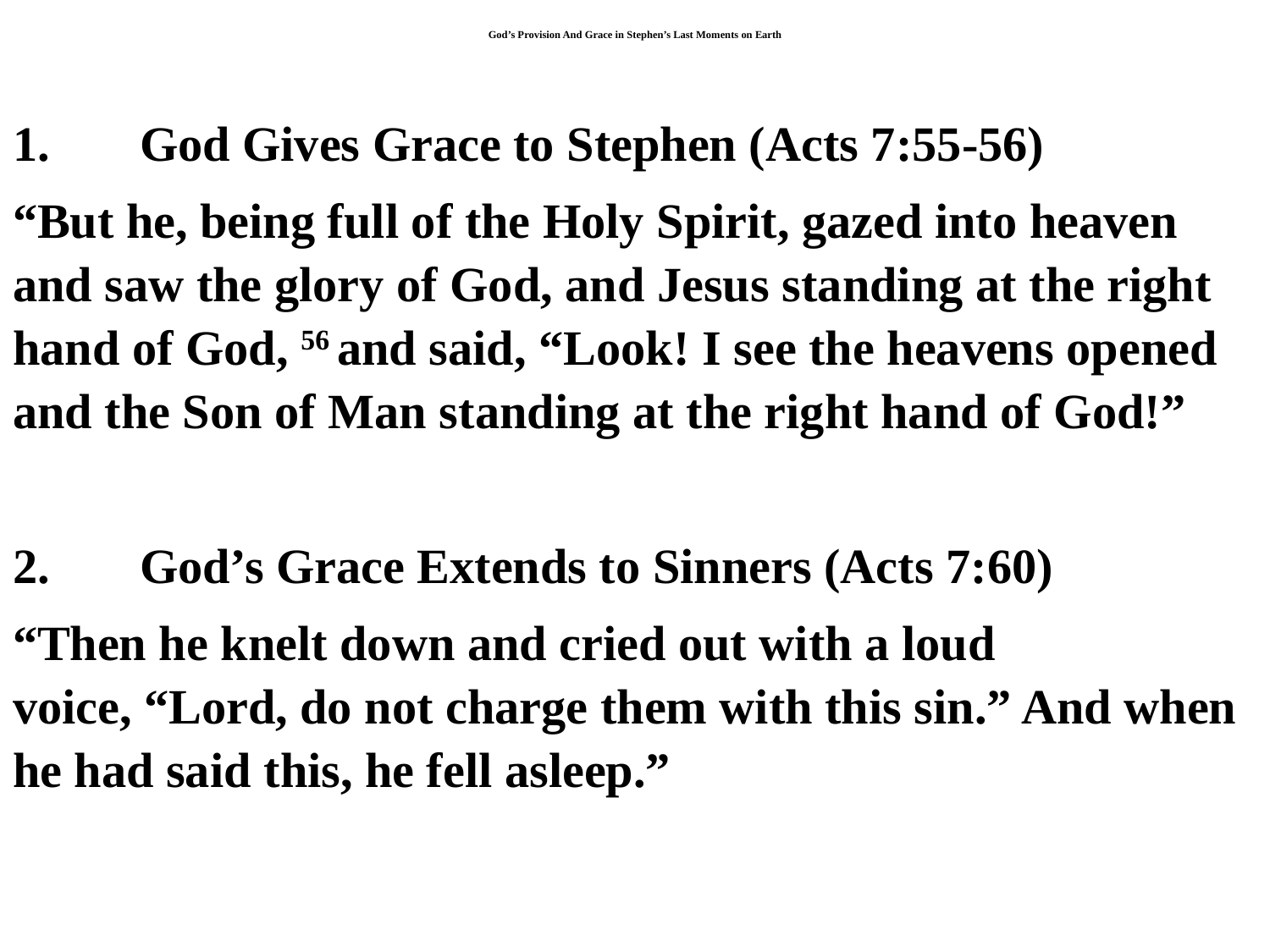

# God’s Provision And Grace in Stephen’s Last Moments on Earth
1.	God Gives Grace to Stephen (Acts 7:55-56)
“But he, being full of the Holy Spirit, gazed into heaven and saw the glory of God, and Jesus standing at the right hand of God, 56 and said, “Look! I see the heavens opened and the Son of Man standing at the right hand of God!”

2.	God’s Grace Extends to Sinners (Acts 7:60)
“Then he knelt down and cried out with a loud voice, “Lord, do not charge them with this sin.” And when he had said this, he fell asleep.”